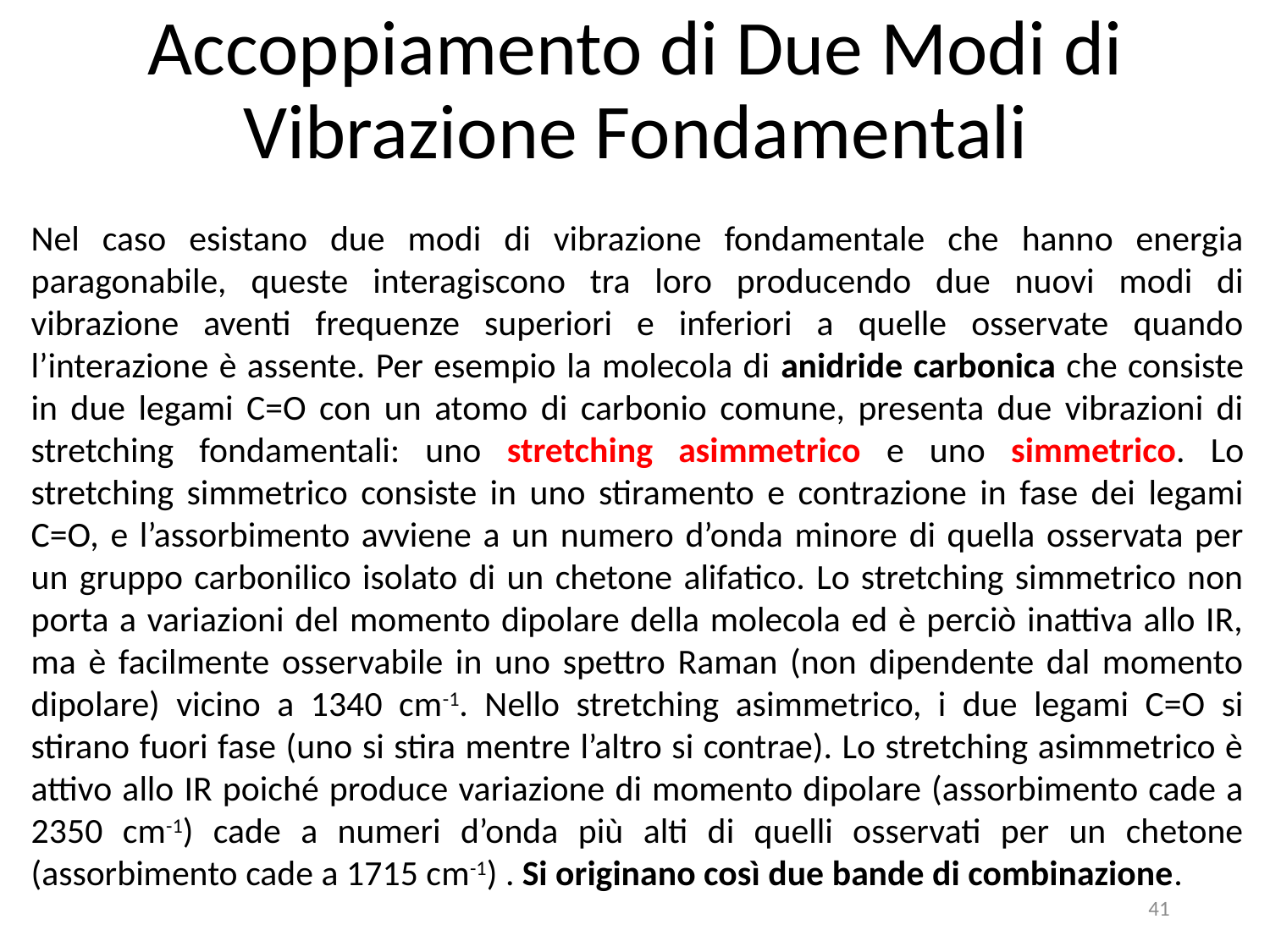

# Accoppiamento di Due Modi di Vibrazione Fondamentali
Nel caso esistano due modi di vibrazione fondamentale che hanno energia paragonabile, queste interagiscono tra loro producendo due nuovi modi di vibrazione aventi frequenze superiori e inferiori a quelle osservate quando l’interazione è assente. Per esempio la molecola di anidride carbonica che consiste in due legami C=O con un atomo di carbonio comune, presenta due vibrazioni di stretching fondamentali: uno stretching asimmetrico e uno simmetrico. Lo stretching simmetrico consiste in uno stiramento e contrazione in fase dei legami C=O, e l’assorbimento avviene a un numero d’onda minore di quella osservata per un gruppo carbonilico isolato di un chetone alifatico. Lo stretching simmetrico non porta a variazioni del momento dipolare della molecola ed è perciò inattiva allo IR, ma è facilmente osservabile in uno spettro Raman (non dipendente dal momento dipolare) vicino a 1340 cm-1. Nello stretching asimmetrico, i due legami C=O si stirano fuori fase (uno si stira mentre l’altro si contrae). Lo stretching asimmetrico è attivo allo IR poiché produce variazione di momento dipolare (assorbimento cade a 2350 cm-1) cade a numeri d’onda più alti di quelli osservati per un chetone (assorbimento cade a 1715 cm-1) . Si originano così due bande di combinazione.

41